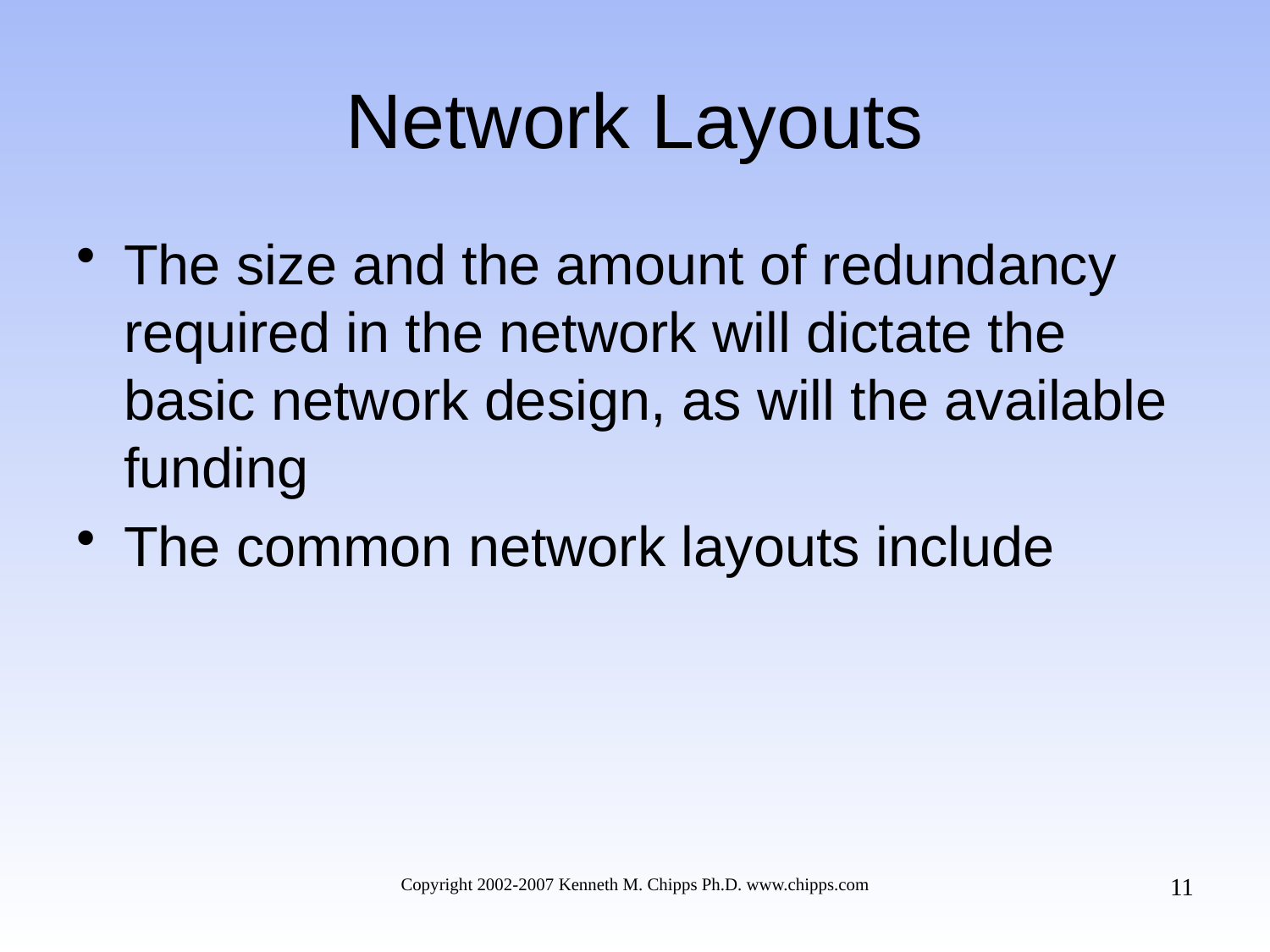

# Network Layouts
The size and the amount of redundancy required in the network will dictate the basic network design, as will the available funding
The common network layouts include
11
Copyright 2002-2007 Kenneth M. Chipps Ph.D. www.chipps.com